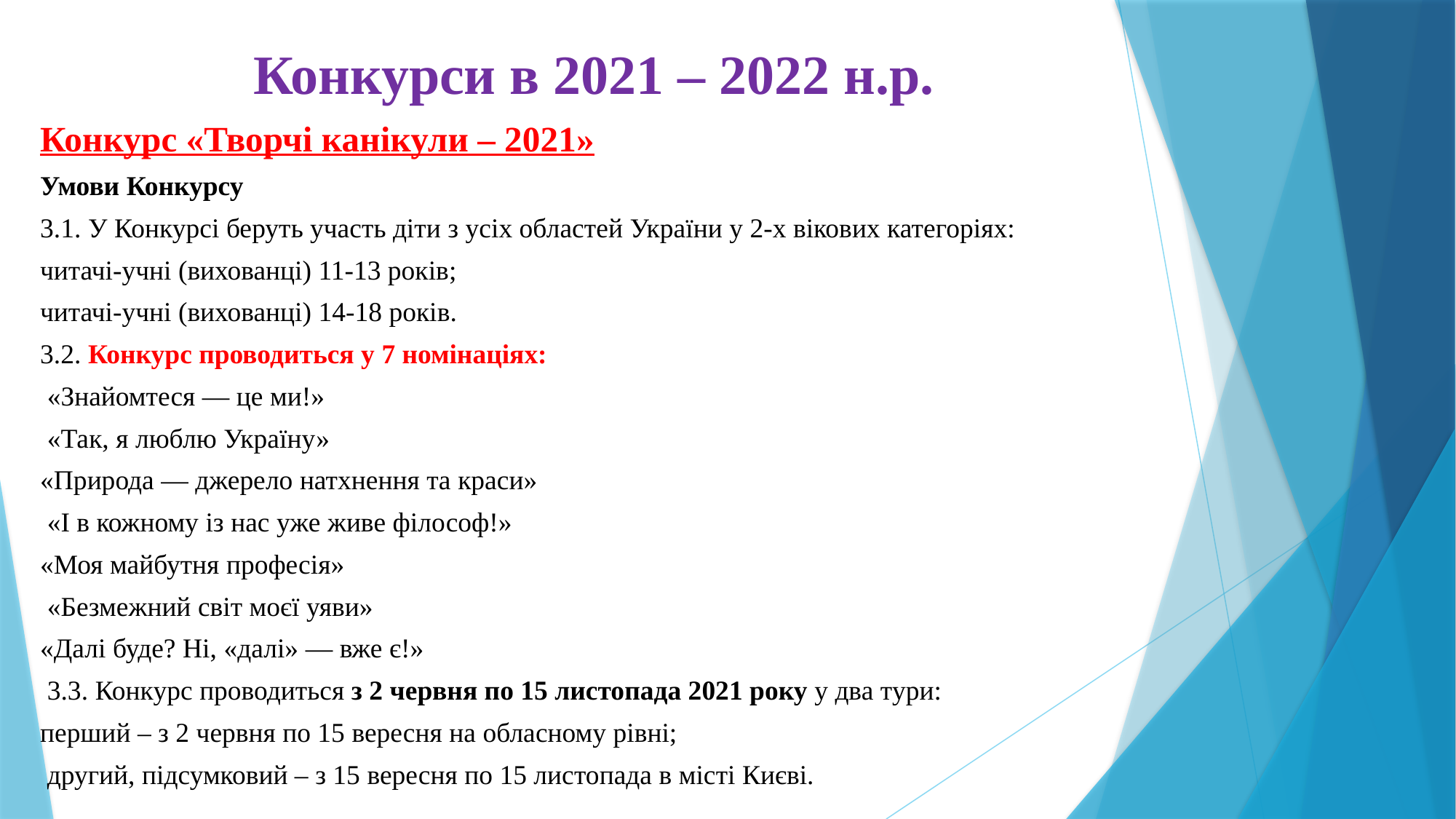

# Конкурси в 2021 – 2022 н.р.
Конкурс «Творчі канікули – 2021»
Умови Конкурсу
3.1. У Конкурсі беруть участь діти з усіх областей України у 2-х вікових категоріях:
читачі-учні (вихованці) 11-13 років;
читачі-учні (вихованці) 14-18 років.
3.2. Конкурс проводиться у 7 номінаціях:
 «Знайомтеся — це ми!»
 «Так, я люблю Україну»
«Природа — джерело натхнення та краси»
 «І в кожному із нас уже живе філософ!»
«Моя майбутня професія»
 «Безмежний світ моєї уяви»
«Далі буде? Ні, «далі» — вже є!»
 3.3. Конкурс проводиться з 2 червня по 15 листопада 2021 року у два тури:
перший – з 2 червня по 15 вересня на обласному рівні;
 другий, підсумковий – з 15 вересня по 15 листопада в місті Києві.